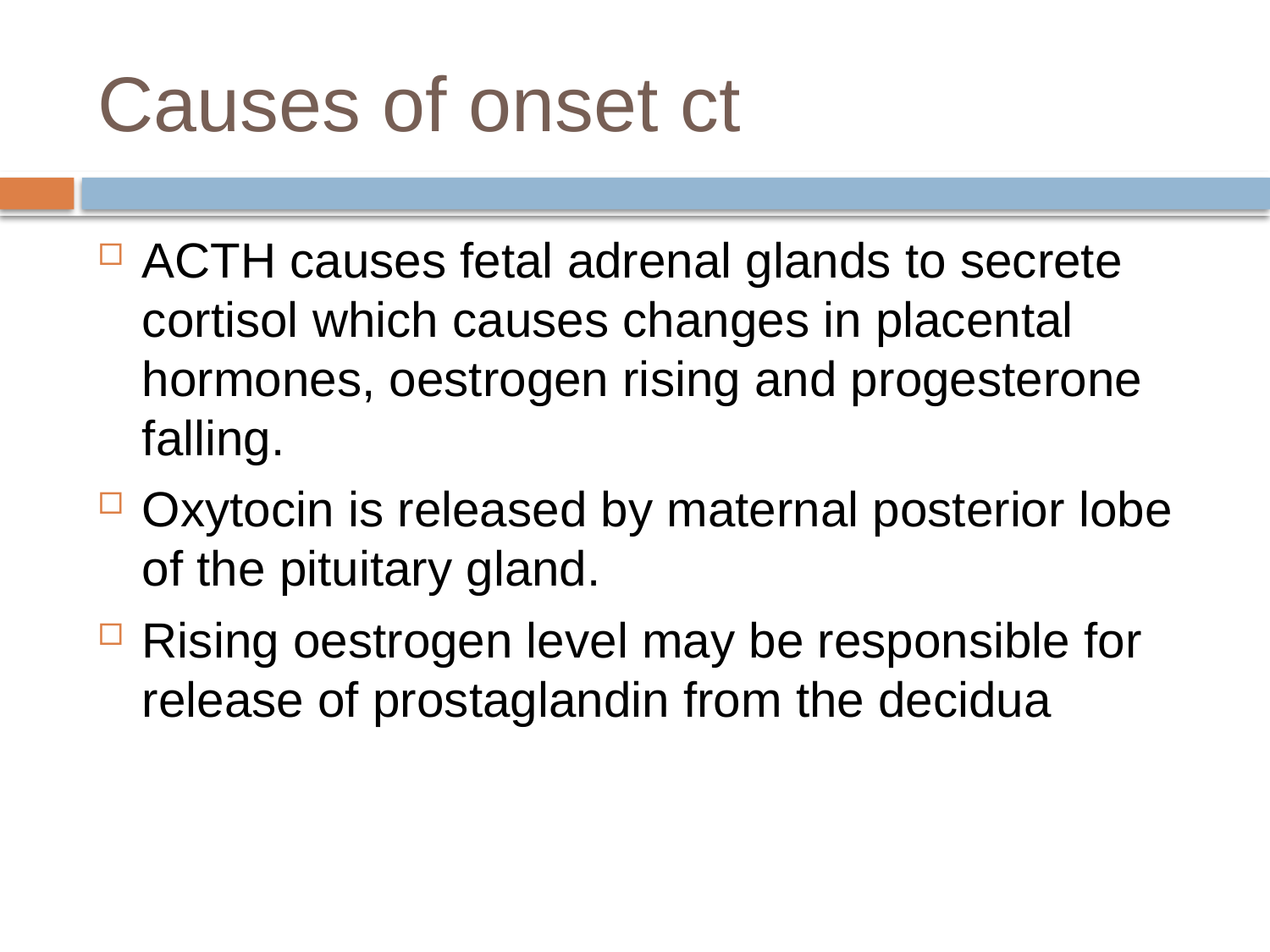

# Causes of onset ct
ACTH causes fetal adrenal glands to secrete cortisol which causes changes in placental hormones, oestrogen rising and progesterone falling.
Oxytocin is released by maternal posterior lobe of the pituitary gland.
Rising oestrogen level may be responsible for release of prostaglandin from the decidua